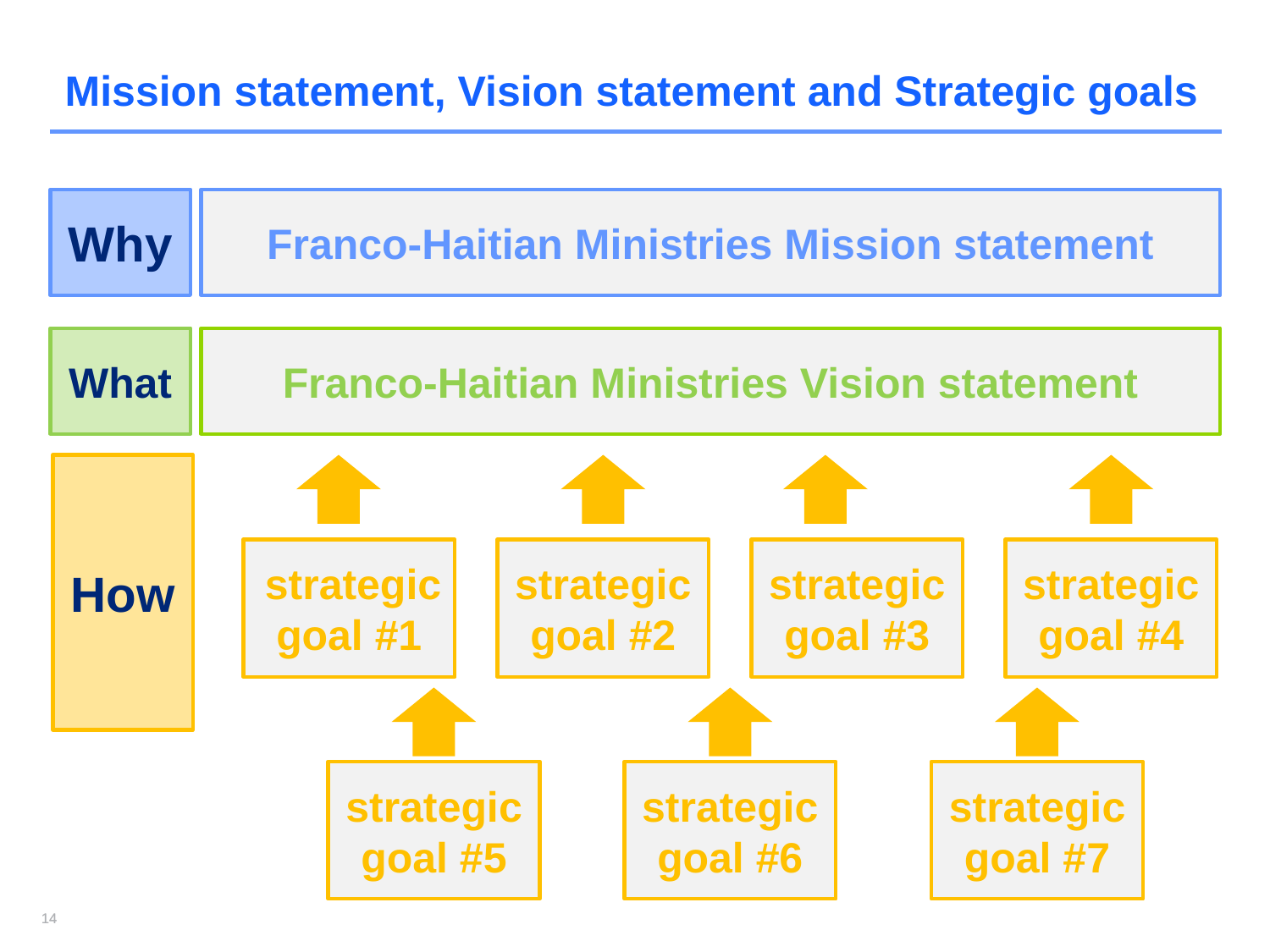

# Mission statement, Vision statement and Strategic goals
Why
Franco-Haitian Ministries Mission statement
What
Franco-Haitian Ministries Vision statement

How
 strategic goal #1
strategic goal #2
strategic goal #3
strategic goal #4

strategic goal #5
strategic goal #6
strategic goal #7